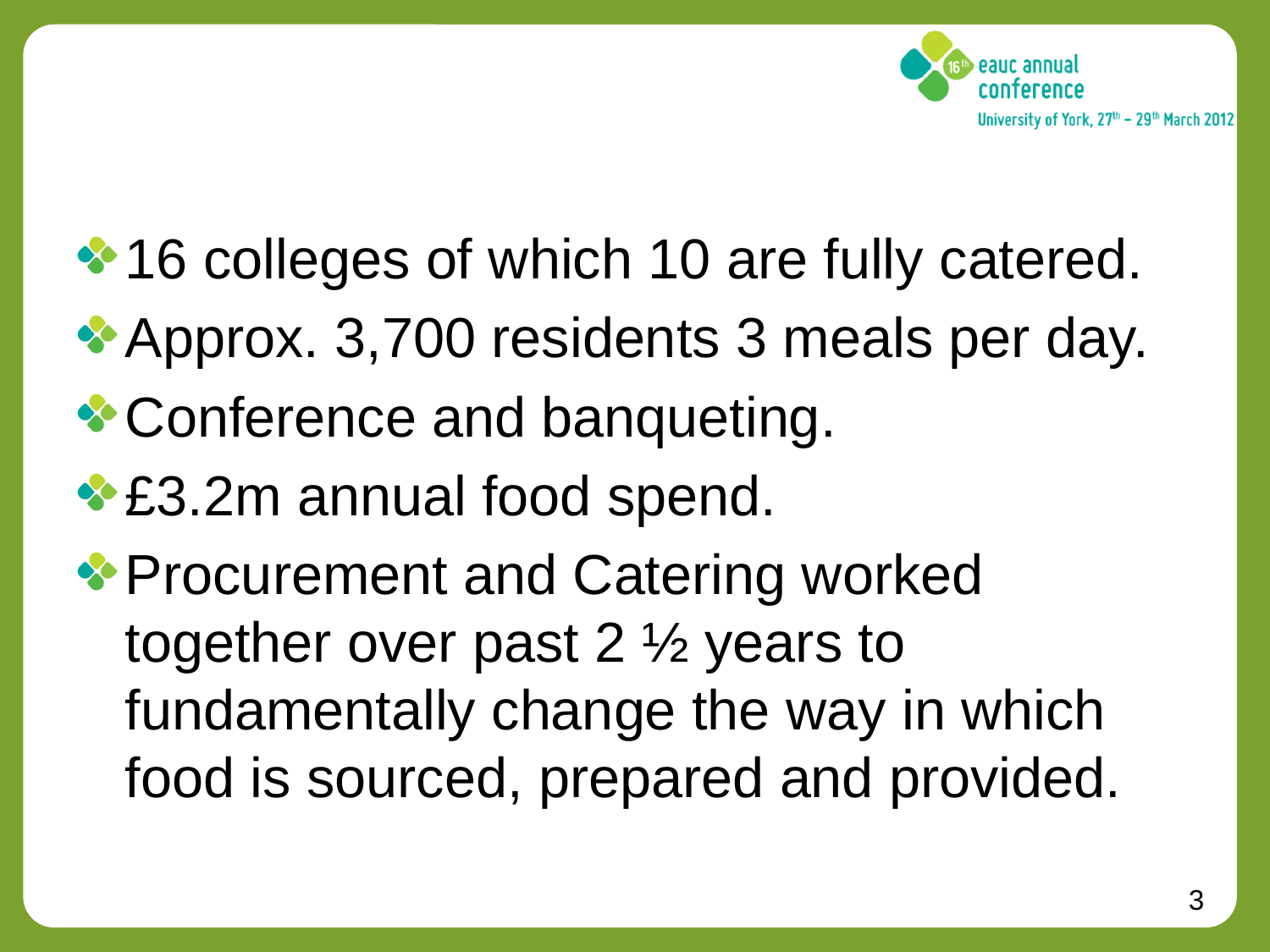

#
16 colleges of which 10 are fully catered.
Approx. 3,700 residents 3 meals per day.
Conference and banqueting.
£3.2m annual food spend.
Procurement and Catering worked together over past 2 ½ years to fundamentally change the way in which food is sourced, prepared and provided.